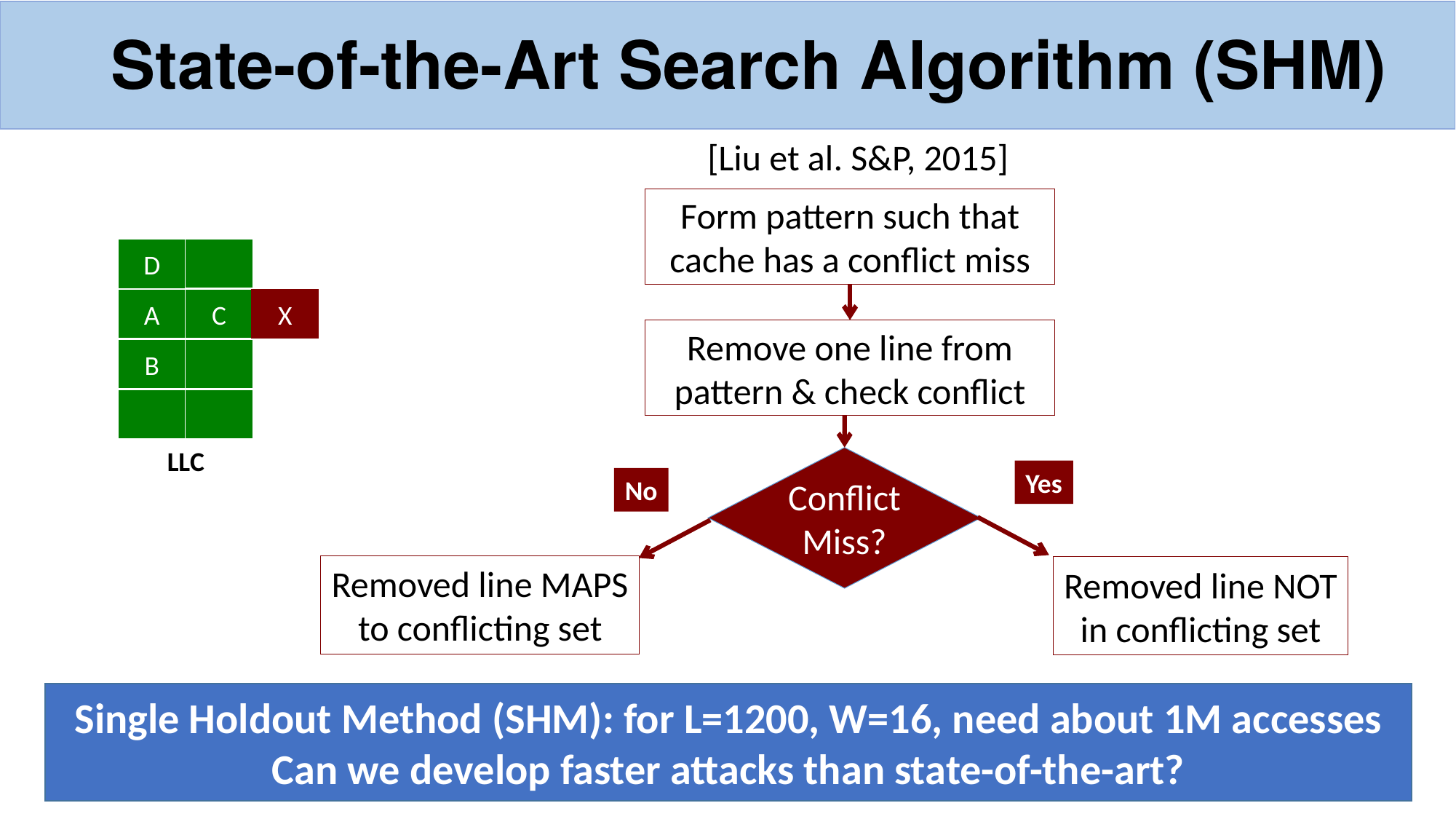

# State-of-the-Art Search Algorithm (SHM)
[Liu et al. S&P, 2015]
Form pattern such that cache has a conflict miss

D
C
A

B

Remove one line from pattern & check conflict
X
Conflict Miss?
Yes
No
LLC
Removed line MAPS
to conflicting set
Removed line NOT
in conflicting set
Single Holdout Method (SHM): for L=1200, W=16, need about 1M accesses Can we develop faster attacks than state-of-the-art?